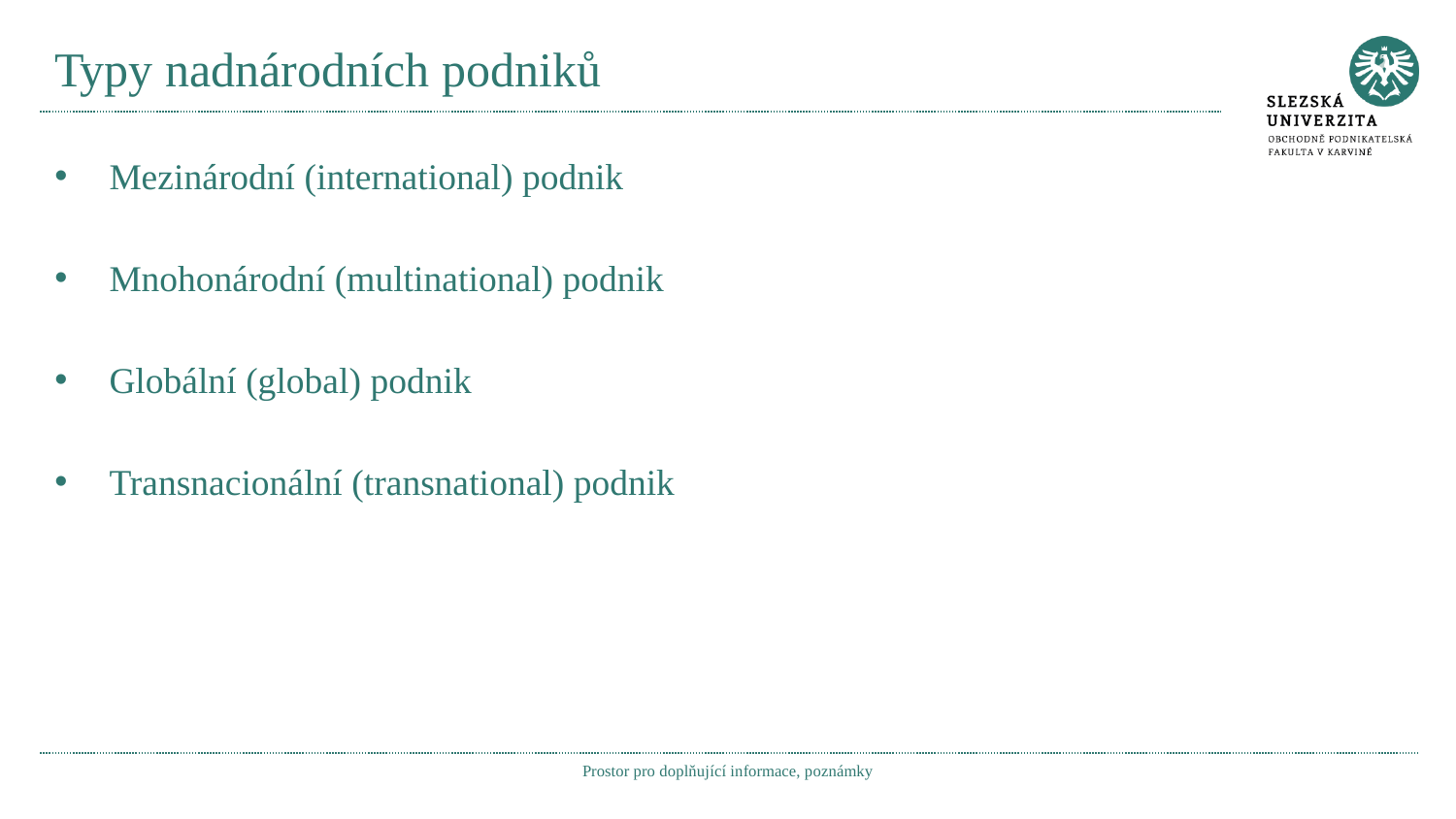

# Typy nadnárodních podniků
Mezinárodní (international) podnik

Mnohonárodní (multinational) podnik

Globální (global) podnik

Transnacionální (transnational) podnik

Prostor pro doplňující informace, poznámky